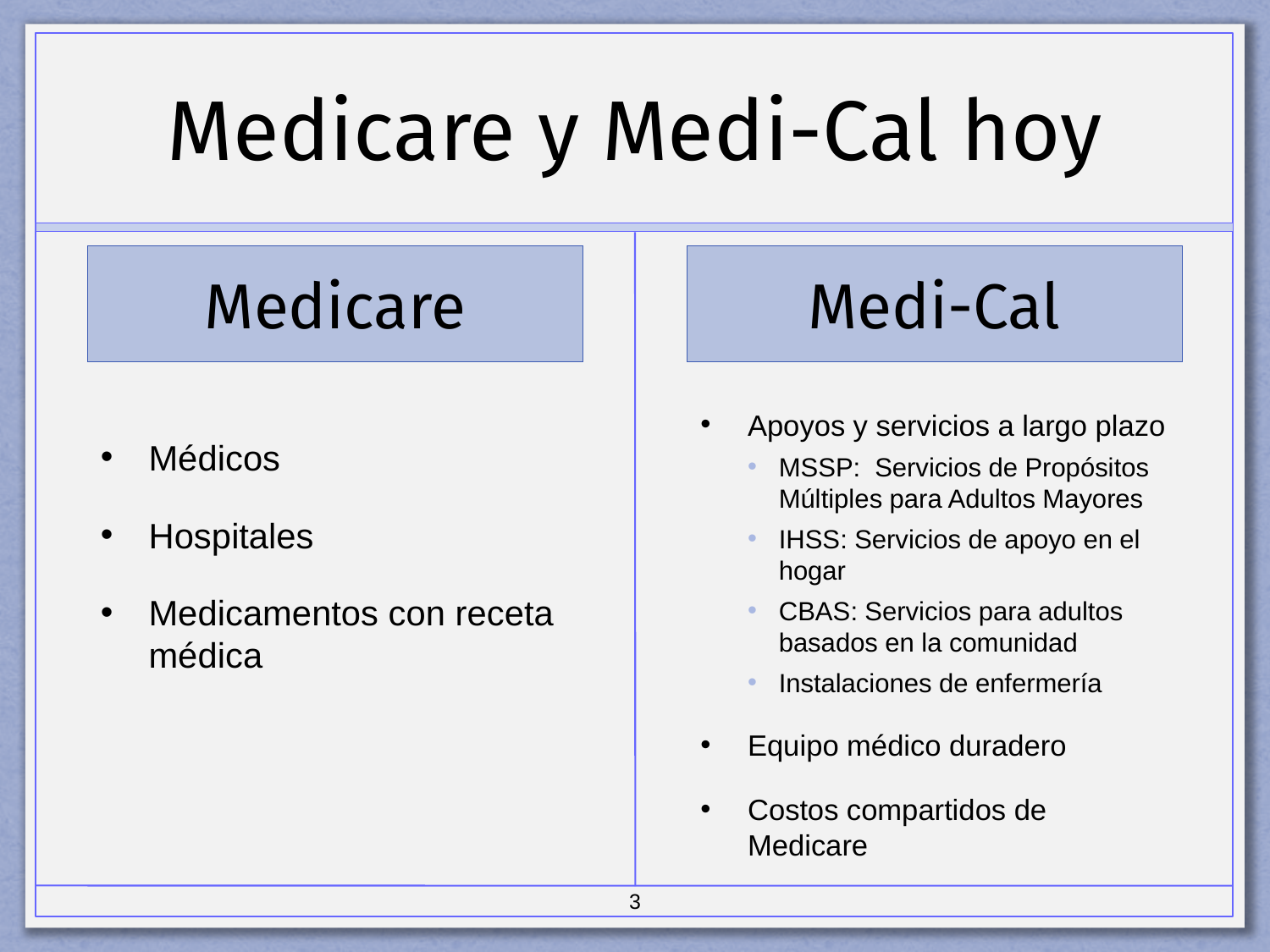

# Medicare y Medi-Cal hoy
Medicare
Medi-Cal
Apoyos y servicios a largo plazo
MSSP:  Servicios de Propósitos Múltiples para Adultos Mayores
IHSS: Servicios de apoyo en el hogar
CBAS: Servicios para adultos basados en la comunidad
Instalaciones de enfermería
Equipo médico duradero
Costos compartidos de Medicare
Médicos
Hospitales
Medicamentos con receta médica
3